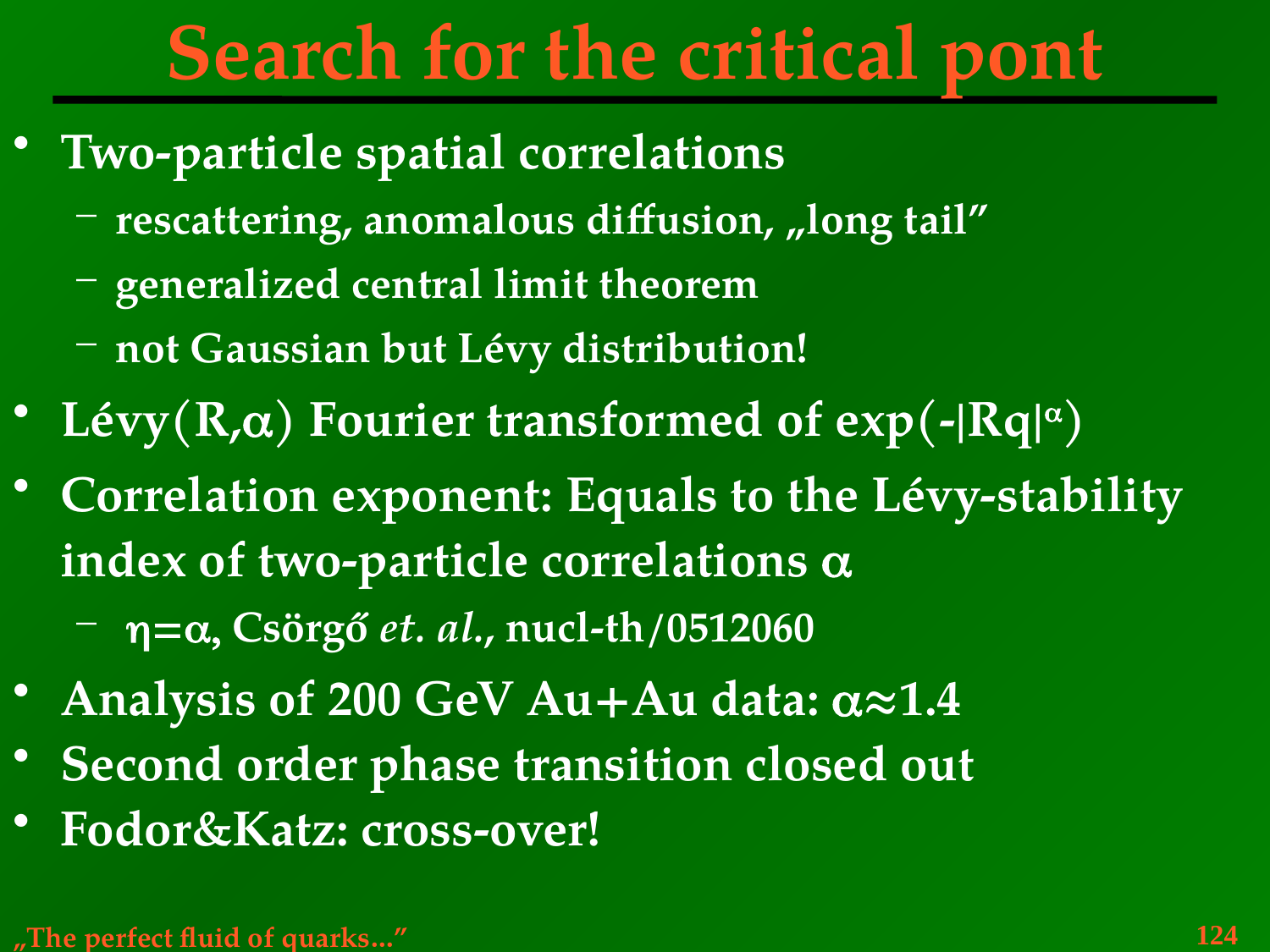

# Search for the critical pont
Two-particle spatial correlations
rescattering, anomalous diffusion, „long tail”
generalized central limit theorem
not Gaussian but Lévy distribution!
Lévy(R,α) Fourier transformed of exp(-|Rq|α)
Correlation exponent: Equals to the Lévy-stability index of two-particle correlations α
 η=α, Csörgő et. al., nucl-th/0512060
Analysis of 200 GeV Au+Au data: α≈1.4
Second order phase transition closed out
Fodor&Katz: cross-over!
124